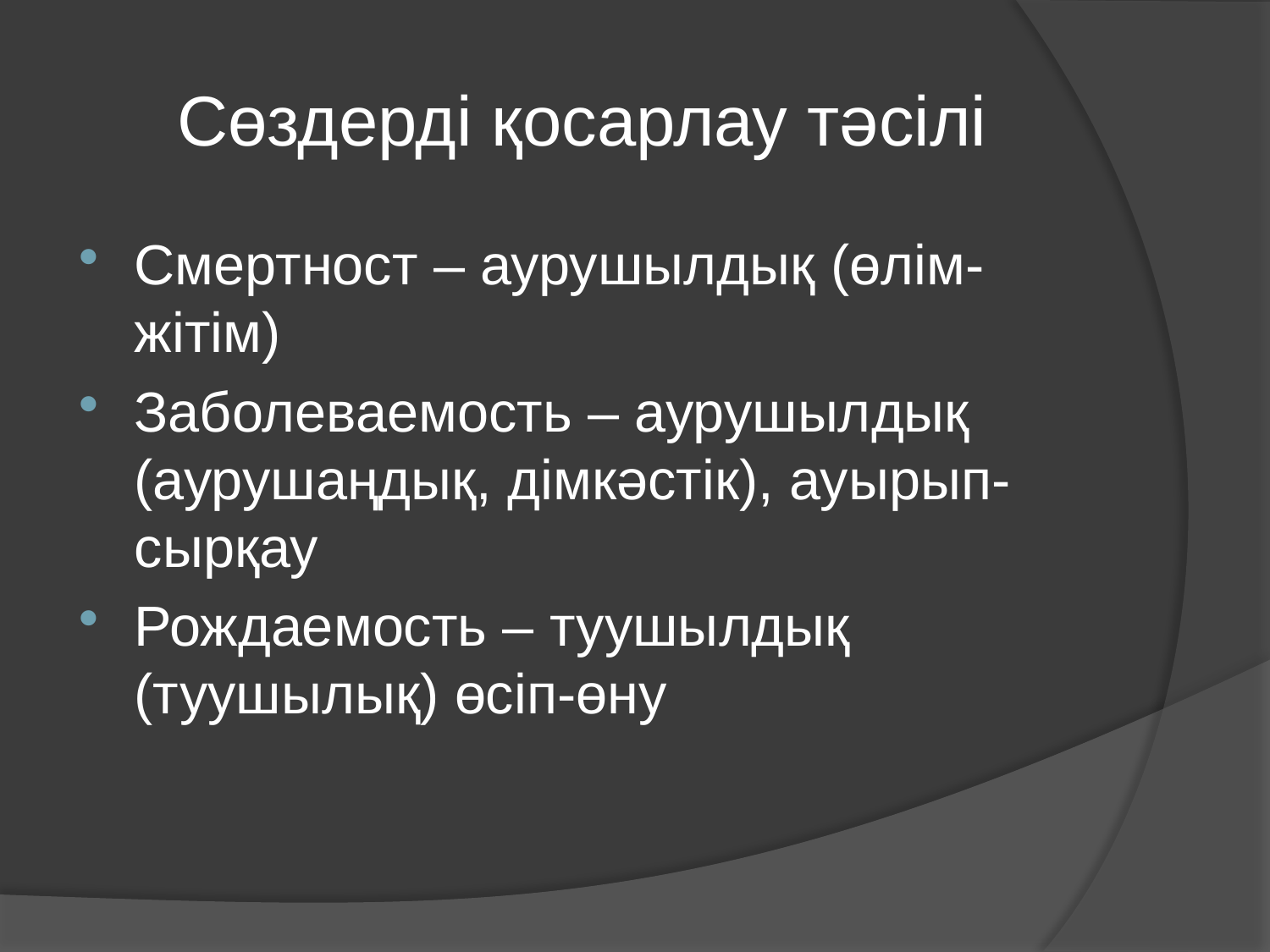

# Сөздерді қосарлау тәсілі
Смертност – аурушылдық (өлім-жітім)
Заболеваемость – аурушылдық (аурушаңдық, дімкәстік), ауырып-сырқау
Рождаемость – туушылдық (туушылық) өсіп-өну